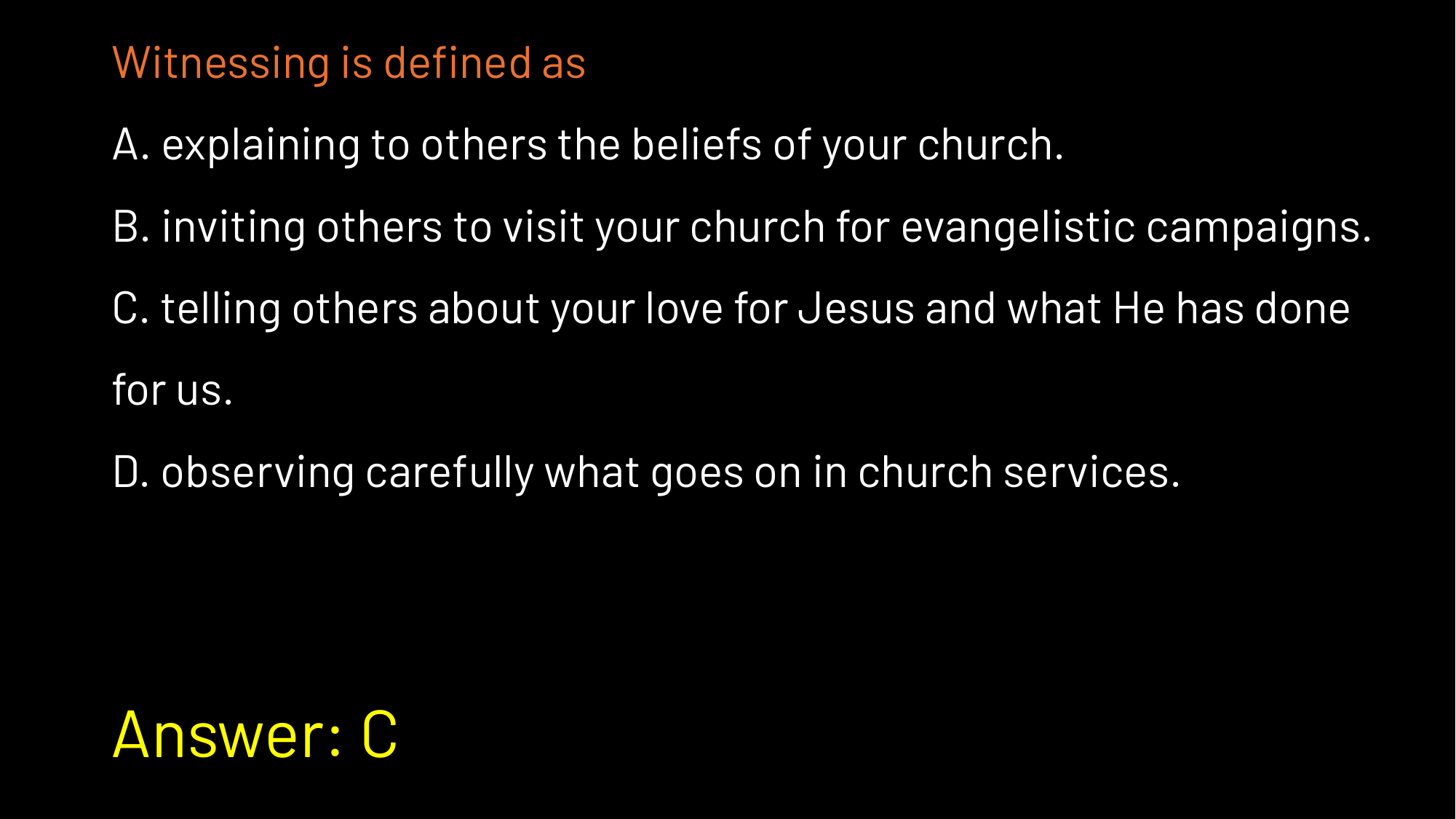

Witnessing is defined as
A. explaining to others the beliefs of your church.
B. inviting others to visit your church for evangelistic campaigns.
C. telling others about your love for Jesus and what He has done for us.
D. observing carefully what goes on in church services.
# Answer: C